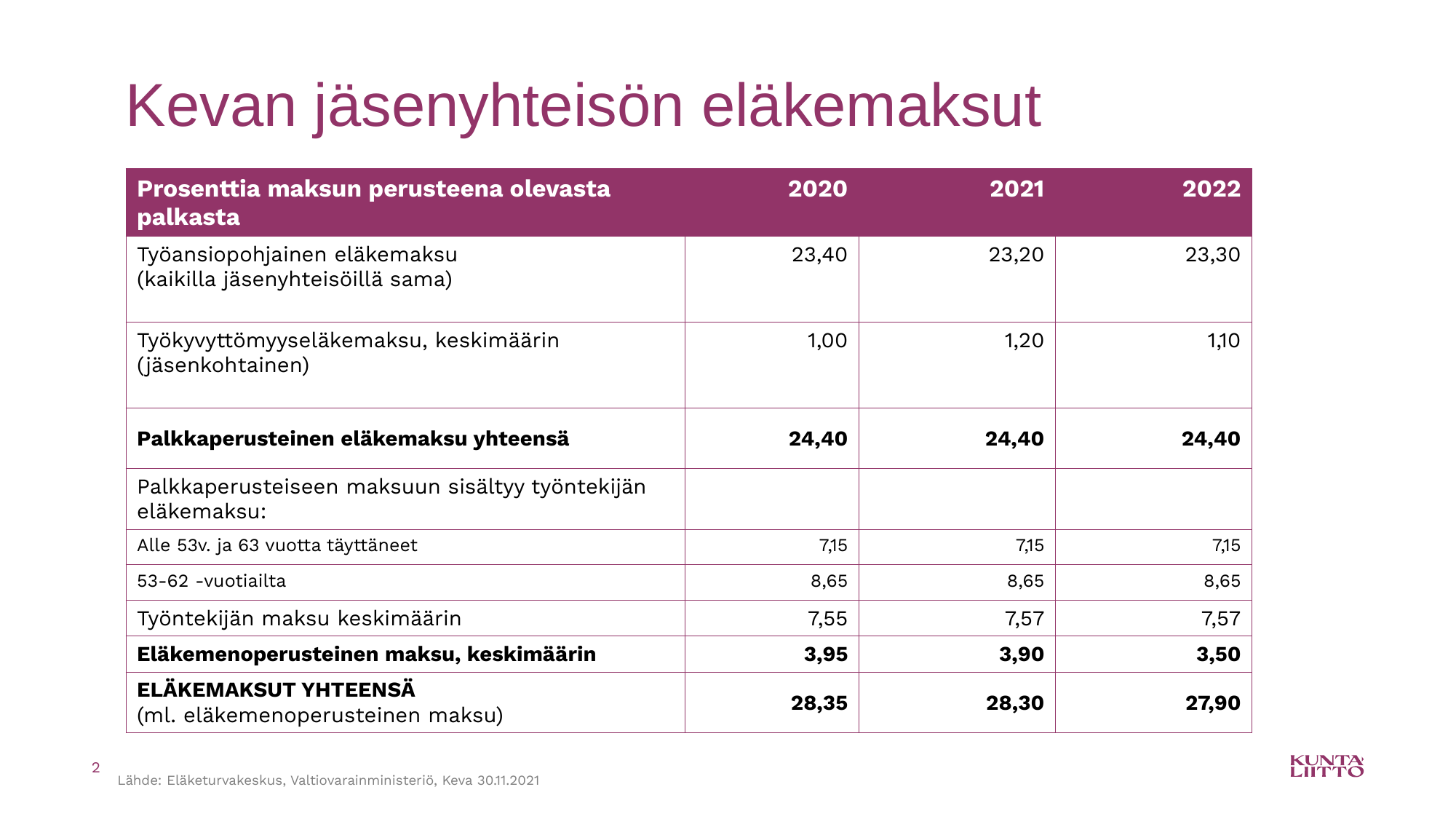

# Kevan jäsenyhteisön eläkemaksut
| Prosenttia maksun perusteena olevasta palkasta | 2020 | 2021 | 2022 |
| --- | --- | --- | --- |
| Työansiopohjainen eläkemaksu (kaikilla jäsenyhteisöillä sama) | 23,40 | 23,20 | 23,30 |
| Työkyvyttömyyseläkemaksu, keskimäärin (jäsenkohtainen) | 1,00 | 1,20 | 1,10 |
| Palkkaperusteinen eläkemaksu yhteensä | 24,40 | 24,40 | 24,40 |
| Palkkaperusteiseen maksuun sisältyy työntekijän eläkemaksu: |  |  |  |
| Alle 53v. ja 63 vuotta täyttäneet | 7,15 | 7,15 | 7,15 |
| 53-62 -vuotiailta | 8,65 | 8,65 | 8,65 |
| Työntekijän maksu keskimäärin | 7,55 | 7,57 | 7,57 |
| Eläkemenoperusteinen maksu, keskimäärin | 3,95 | 3,90 | 3,50 |
| ELÄKEMAKSUT YHTEENSÄ (ml. eläkemenoperusteinen maksu) | 28,35 | 28,30 | 27,90 |
2
Lähde: Eläketurvakeskus, Valtiovarainministeriö, Keva 30.11.2021